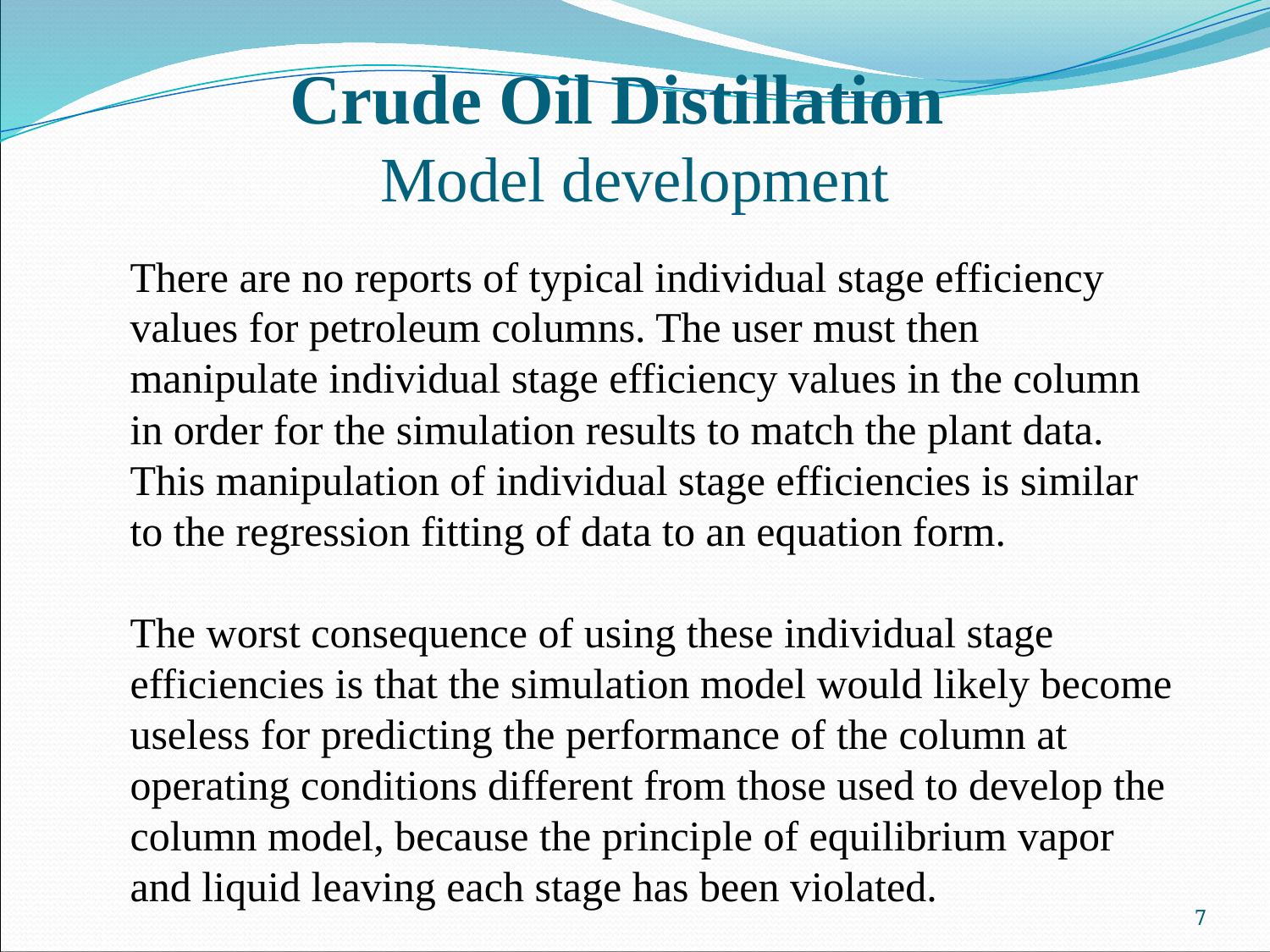

# Crude Oil Distillation Model development
There are no reports of typical individual stage efficiency values for petroleum columns. The user must then manipulate individual stage efficiency values in the column in order for the simulation results to match the plant data. This manipulation of individual stage efficiencies is similar to the regression fitting of data to an equation form.

The worst consequence of using these individual stage efficiencies is that the simulation model would likely become useless for predicting the performance of the column at operating conditions different from those used to develop the column model, because the principle of equilibrium vapor and liquid leaving each stage has been violated.

7